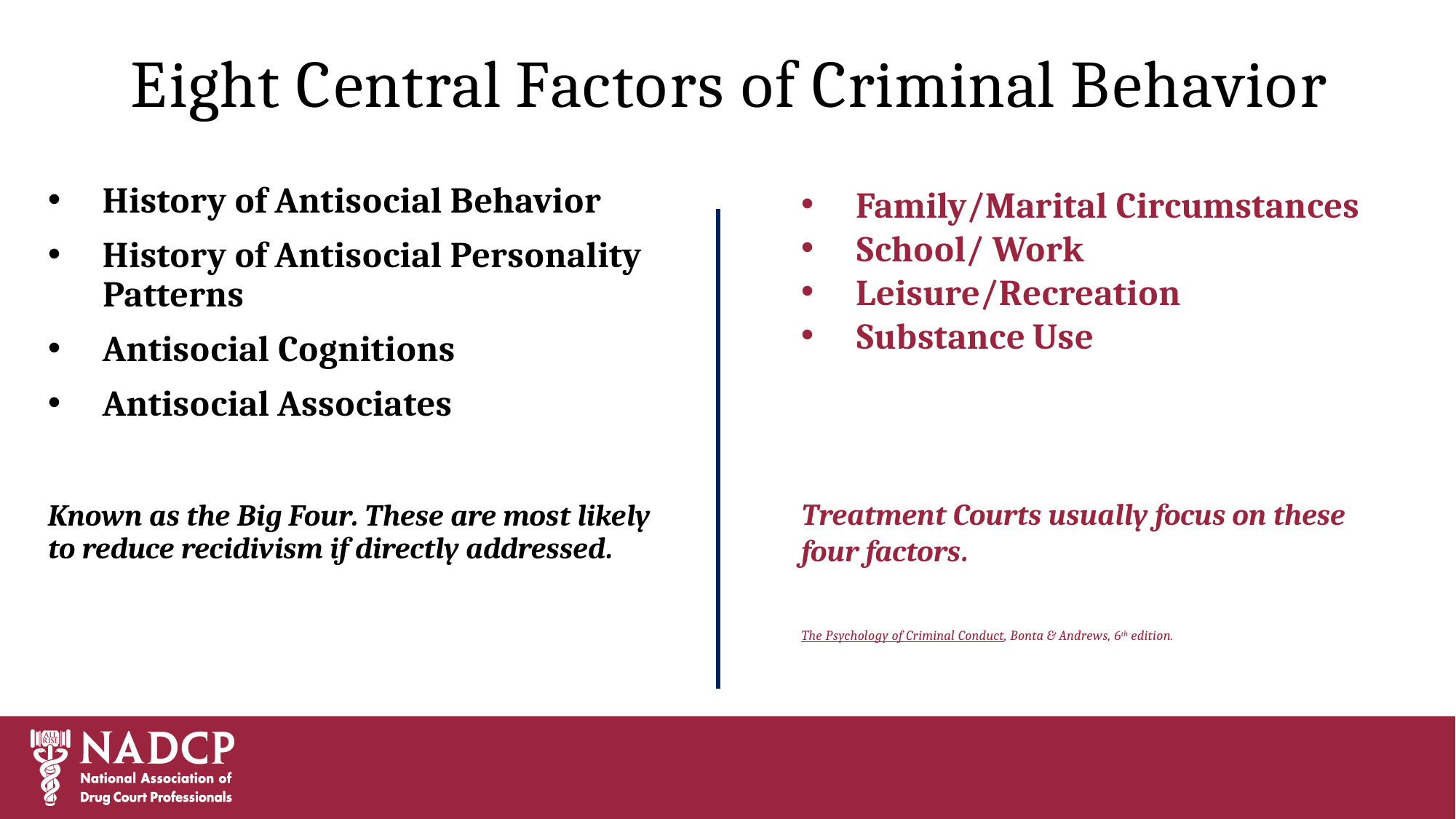

# Eight Central Factors of Criminal Behavior
Family/Marital Circumstances
School/ Work
Leisure/Recreation
Substance Use

Treatment Courts usually focus on these
four factors.

The Psychology of Criminal Conduct, Bonta & Andrews, 6th edition.

History of Antisocial Behavior
History of Antisocial Personality Patterns
Antisocial Cognitions
Antisocial Associates

Known as the Big Four. These are most likely to reduce recidivism if directly addressed.